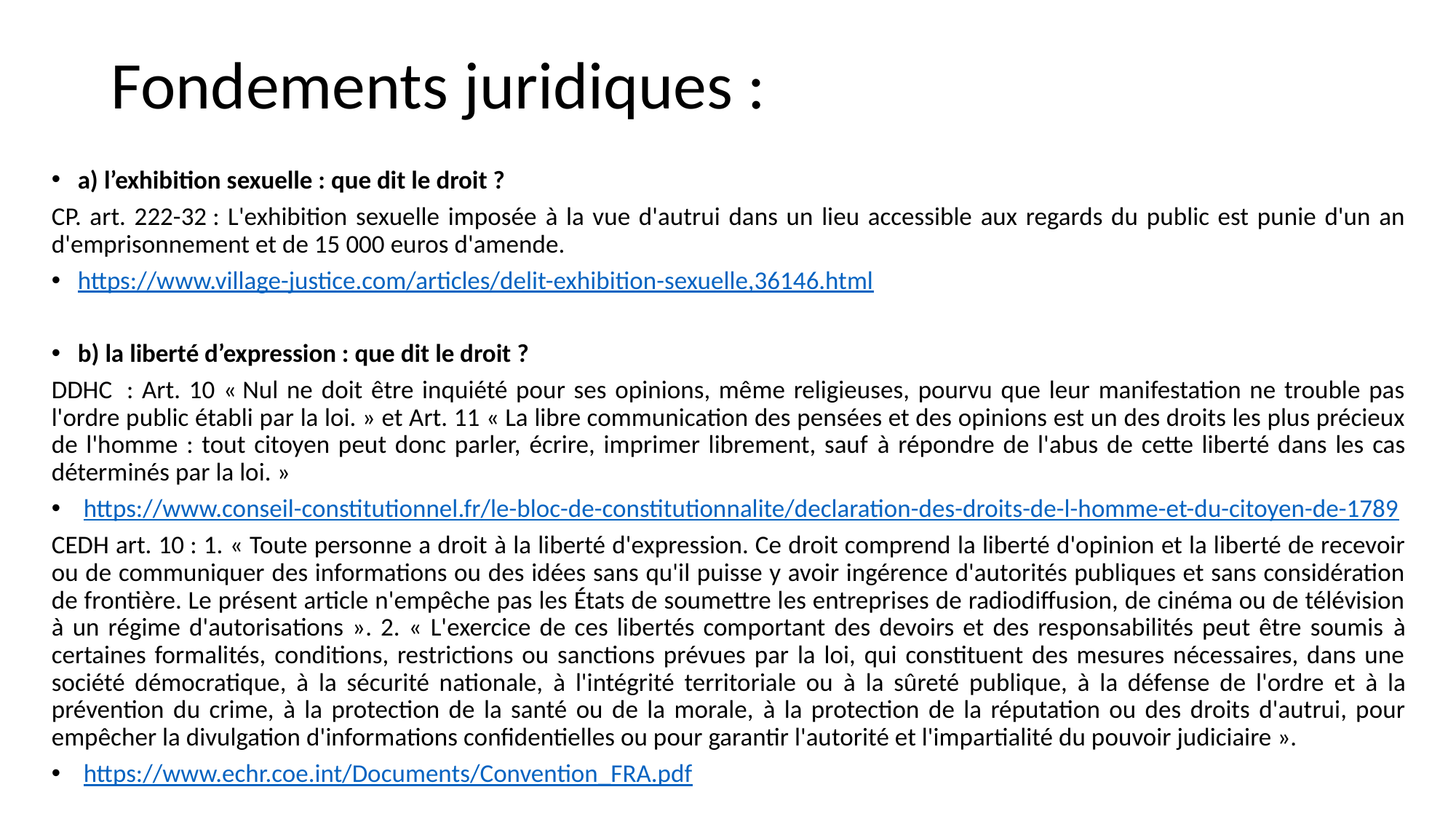

# Fondements juridiques :

a) l’exhibition sexuelle : que dit le droit ?
CP. art. 222-32 : L'exhibition sexuelle imposée à la vue d'autrui dans un lieu accessible aux regards du public est punie d'un an d'emprisonnement et de 15 000 euros d'amende.
https://www.village-justice.com/articles/delit-exhibition-sexuelle,36146.html

b) la liberté d’expression : que dit le droit ?
DDHC  : Art. 10 « Nul ne doit être inquiété pour ses opinions, même religieuses, pourvu que leur manifestation ne trouble pas l'ordre public établi par la loi. » et Art. 11 « La libre communication des pensées et des opinions est un des droits les plus précieux de l'homme : tout citoyen peut donc parler, écrire, imprimer librement, sauf à répondre de l'abus de cette liberté dans les cas déterminés par la loi. »
 https://www.conseil-constitutionnel.fr/le-bloc-de-constitutionnalite/declaration-des-droits-de-l-homme-et-du-citoyen-de-1789
CEDH art. 10 : 1. « Toute personne a droit à la liberté d'expression. Ce droit comprend la liberté d'opinion et la liberté de recevoir ou de communiquer des informations ou des idées sans qu'il puisse y avoir ingérence d'autorités publiques et sans considération de frontière. Le présent article n'empêche pas les États de soumettre les entreprises de radiodiffusion, de cinéma ou de télévision à un régime d'autorisations ». 2. « L'exercice de ces libertés comportant des devoirs et des responsabilités peut être soumis à certaines formalités, conditions, restrictions ou sanctions prévues par la loi, qui constituent des mesures nécessaires, dans une société démocratique, à la sécurité nationale, à l'intégrité territoriale ou à la sûreté publique, à la défense de l'ordre et à la prévention du crime, à la protection de la santé ou de la morale, à la protection de la réputation ou des droits d'autrui, pour empêcher la divulgation d'informations confidentielles ou pour garantir l'autorité et l'impartialité du pouvoir judiciaire ».
 https://www.echr.coe.int/Documents/Convention_FRA.pdf